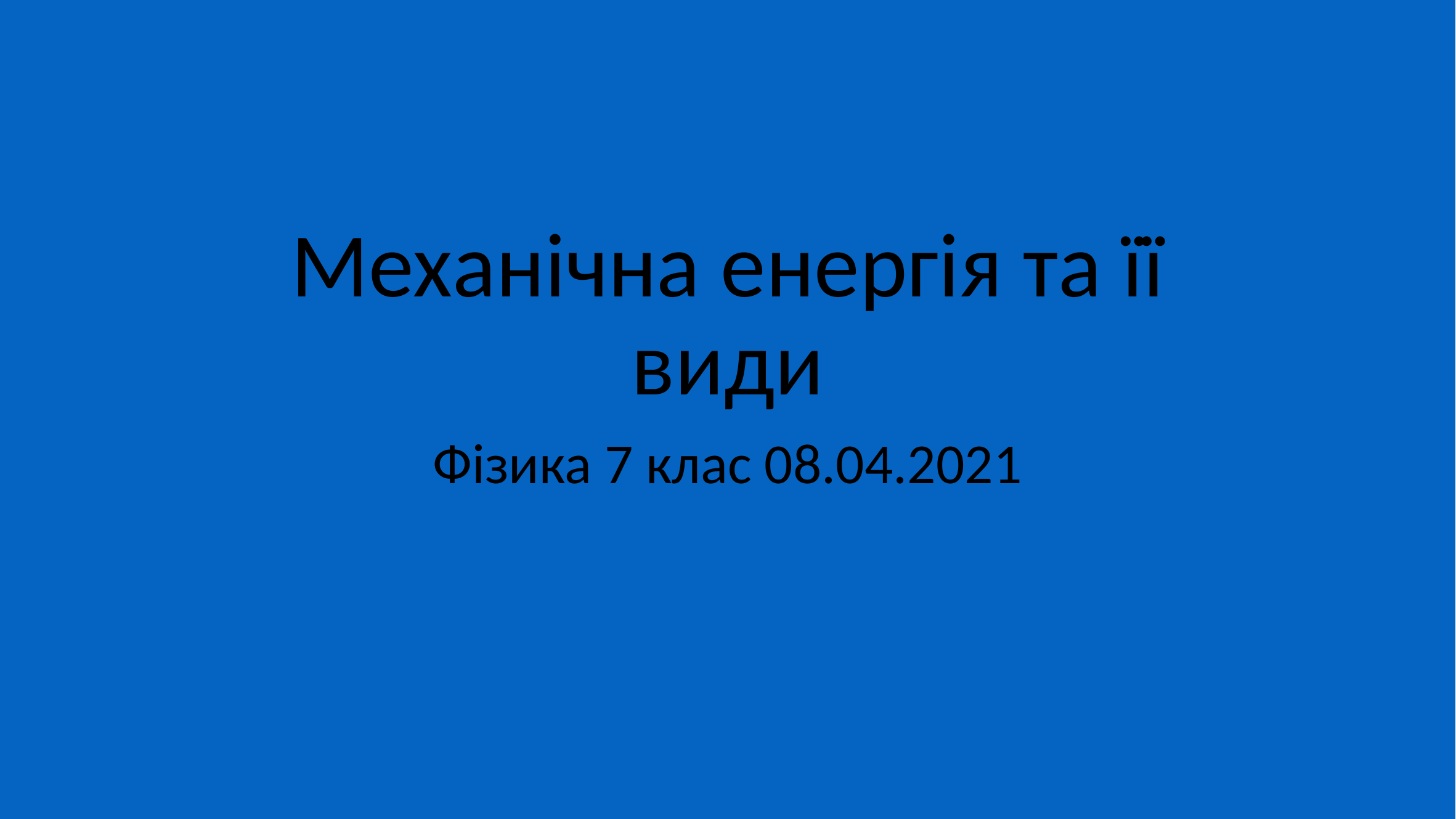

# Механічна енергія та її види
Фізика 7 клас 08.04.2021